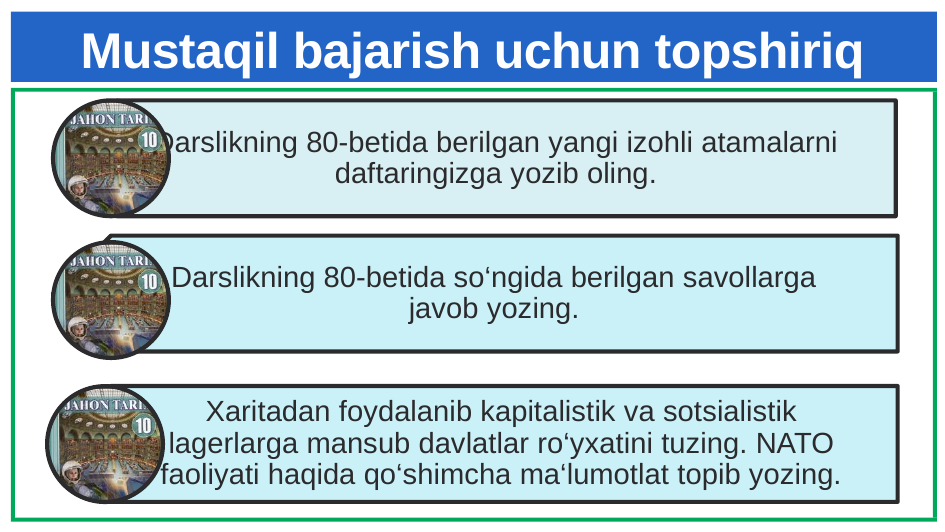

# Mustaqil bajarish uchun topshiriq
Darslikning 80-betida berilgan yangi izohli atamalarni daftaringizga yozib oling.
Darslikning 80-betida so‘ngida berilgan savollarga javob yozing.
Xaritadan foydalanib kapitalistik va sotsialistik lagerlarga mansub davlatlar ro‘yxatini tuzing. NATO faoliyati haqida qo‘shimcha ma‘lumotlat topib yozing.